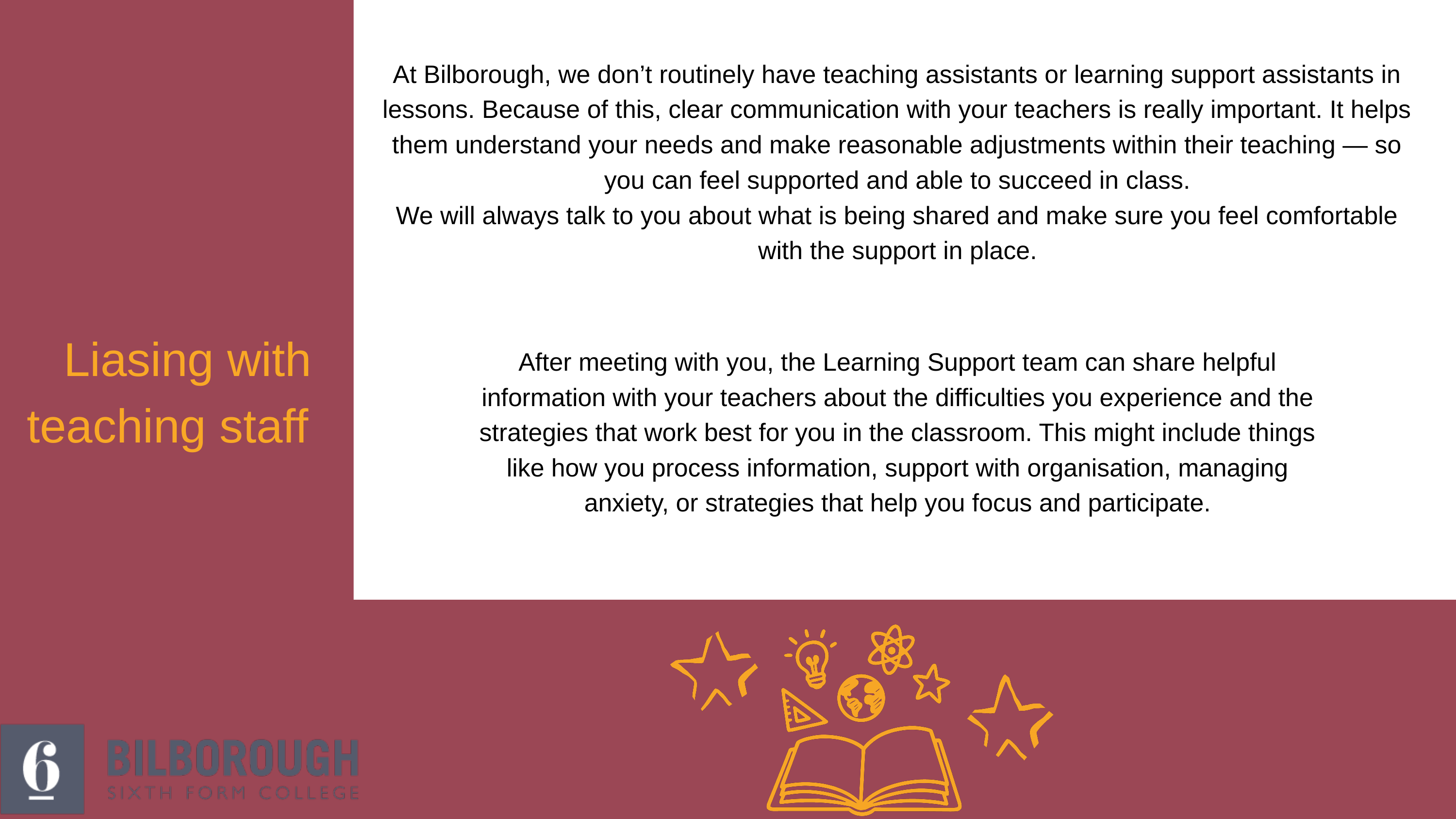

Liasing with teaching staff
At Bilborough, we don’t routinely have teaching assistants or learning support assistants in lessons. Because of this, clear communication with your teachers is really important. It helps them understand your needs and make reasonable adjustments within their teaching — so you can feel supported and able to succeed in class.
We will always talk to you about what is being shared and make sure you feel comfortable with the support in place.
After meeting with you, the Learning Support team can share helpful information with your teachers about the difficulties you experience and the strategies that work best for you in the classroom. This might include things like how you process information, support with organisation, managing anxiety, or strategies that help you focus and participate.